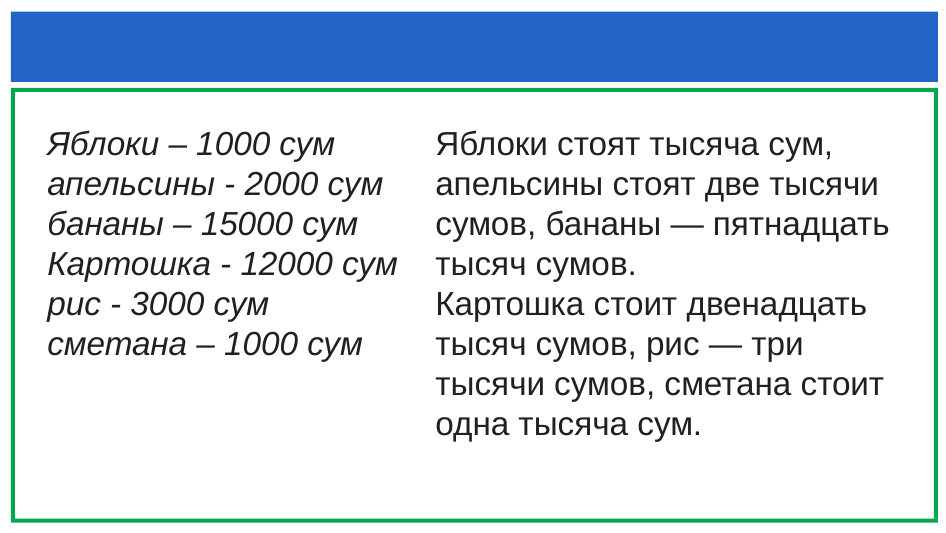

#
Яблоки – 1000 сум апельсины - 2000 сум бананы – 15000 сум Картошка - 12000 сум
рис - 3000 сум
сметана – 1000 сум

Яблоки стоят тысяча сум, апельсины стоят две тысячи сумов, бананы — пятнадцать тысяч сумов.
Картошка стоит двенадцать тысяч сумов, рис — три тысячи сумов, сметана стоит одна тысяча сум.